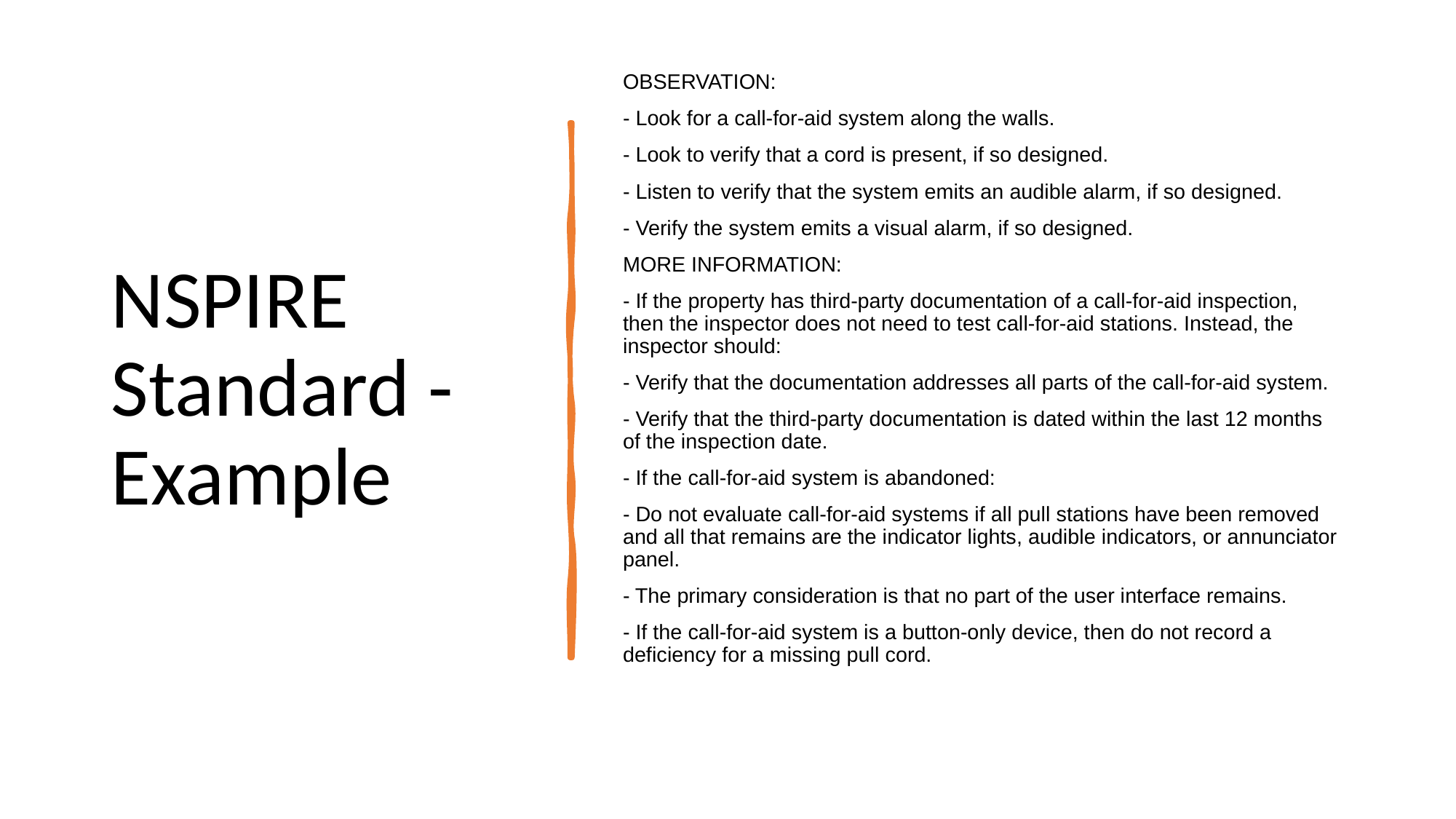

# NSPIRE Standard - Example
OBSERVATION:
- Look for a call-for-aid system along the walls.
- Look to verify that a cord is present, if so designed.
- Listen to verify that the system emits an audible alarm, if so designed.
- Verify the system emits a visual alarm, if so designed.
MORE INFORMATION:
- If the property has third-party documentation of a call-for-aid inspection, then the inspector does not need to test call-for-aid stations. Instead, the inspector should:
- Verify that the documentation addresses all parts of the call-for-aid system.
- Verify that the third-party documentation is dated within the last 12 months of the inspection date.
- If the call-for-aid system is abandoned:
- Do not evaluate call-for-aid systems if all pull stations have been removed and all that remains are the indicator lights, audible indicators, or annunciator panel.
- The primary consideration is that no part of the user interface remains.
- If the call-for-aid system is a button-only device, then do not record a deficiency for a missing pull cord.